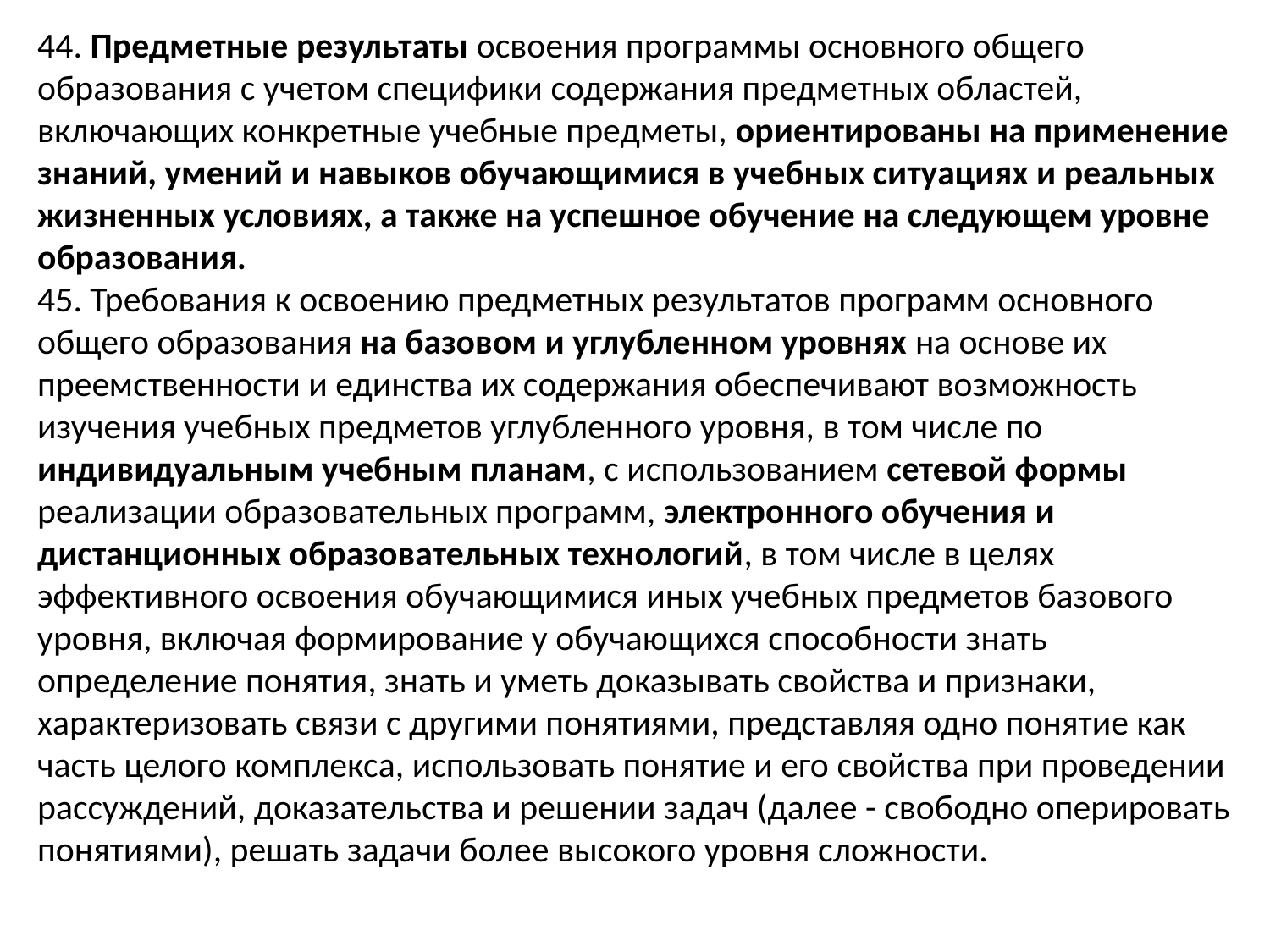

44. Предметные результаты освоения программы основного общего образования с учетом специфики содержания предметных областей, включающих конкретные учебные предметы, ориентированы на применение знаний, умений и навыков обучающимися в учебных ситуациях и реальных жизненных условиях, а также на успешное обучение на следующем уровне образования.
45. Требования к освоению предметных результатов программ основного общего образования на базовом и углубленном уровнях на основе их преемственности и единства их содержания обеспечивают возможность изучения учебных предметов углубленного уровня, в том числе по индивидуальным учебным планам, с использованием сетевой формы реализации образовательных программ, электронного обучения и дистанционных образовательных технологий, в том числе в целях эффективного освоения обучающимися иных учебных предметов базового уровня, включая формирование у обучающихся способности знать определение понятия, знать и уметь доказывать свойства и признаки, характеризовать связи с другими понятиями, представляя одно понятие как часть целого комплекса, использовать понятие и его свойства при проведении рассуждений, доказательства и решении задач (далее - свободно оперировать понятиями), решать задачи более высокого уровня сложности.